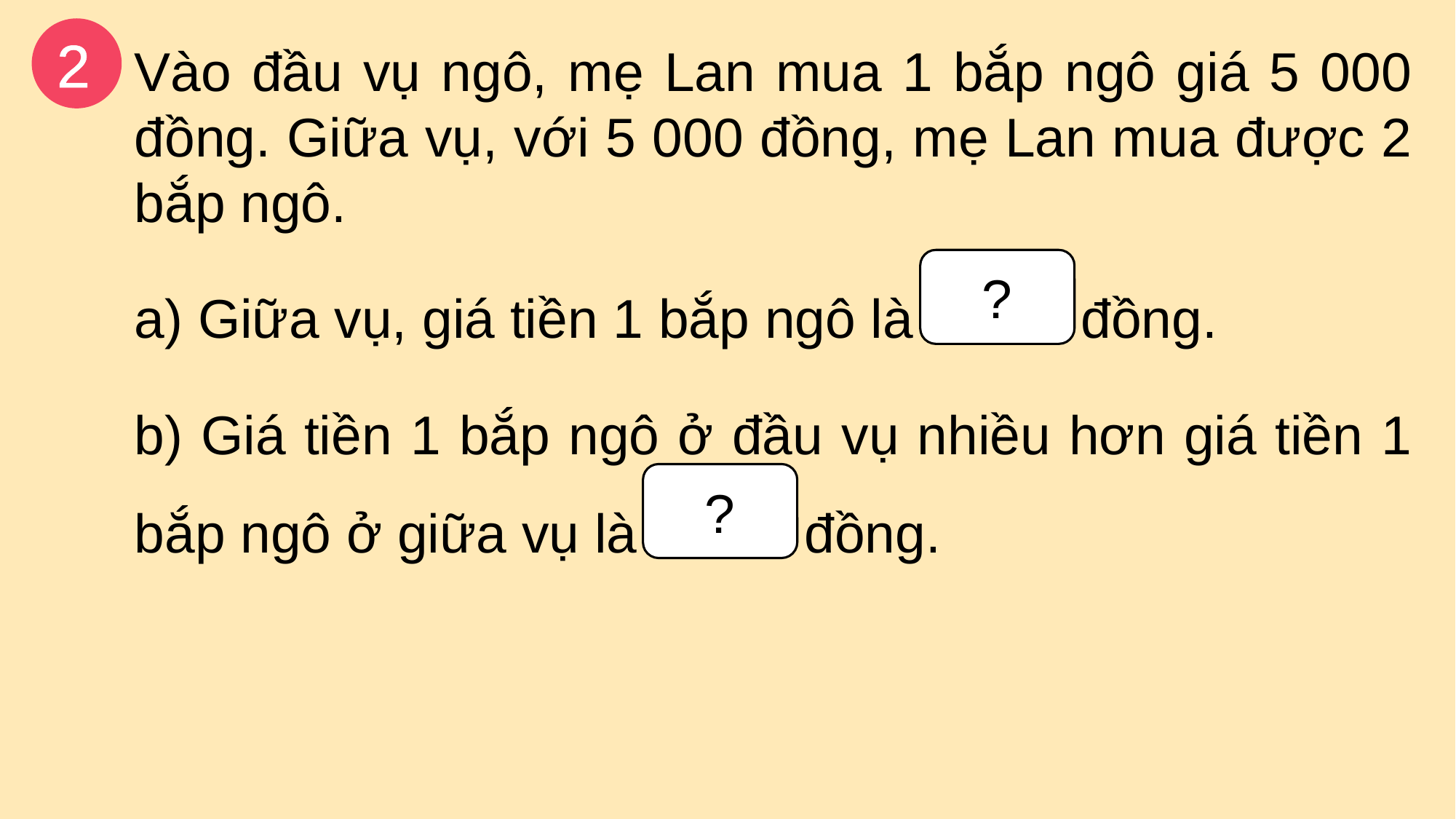

2

Vào đầu vụ ngô, mẹ Lan mua 1 bắp ngô giá 5 000 đồng. Giữa vụ, với 5 000 đồng, mẹ Lan mua được 2 bắp ngô.
a) Giữa vụ, giá tiền 1 bắp ngô là 2 500 đồng.
b) Giá tiền 1 bắp ngô ở đầu vụ nhiều hơn giá tiền 1 bắp ngô ở giữa vụ là 2 500 đồng.
?
?